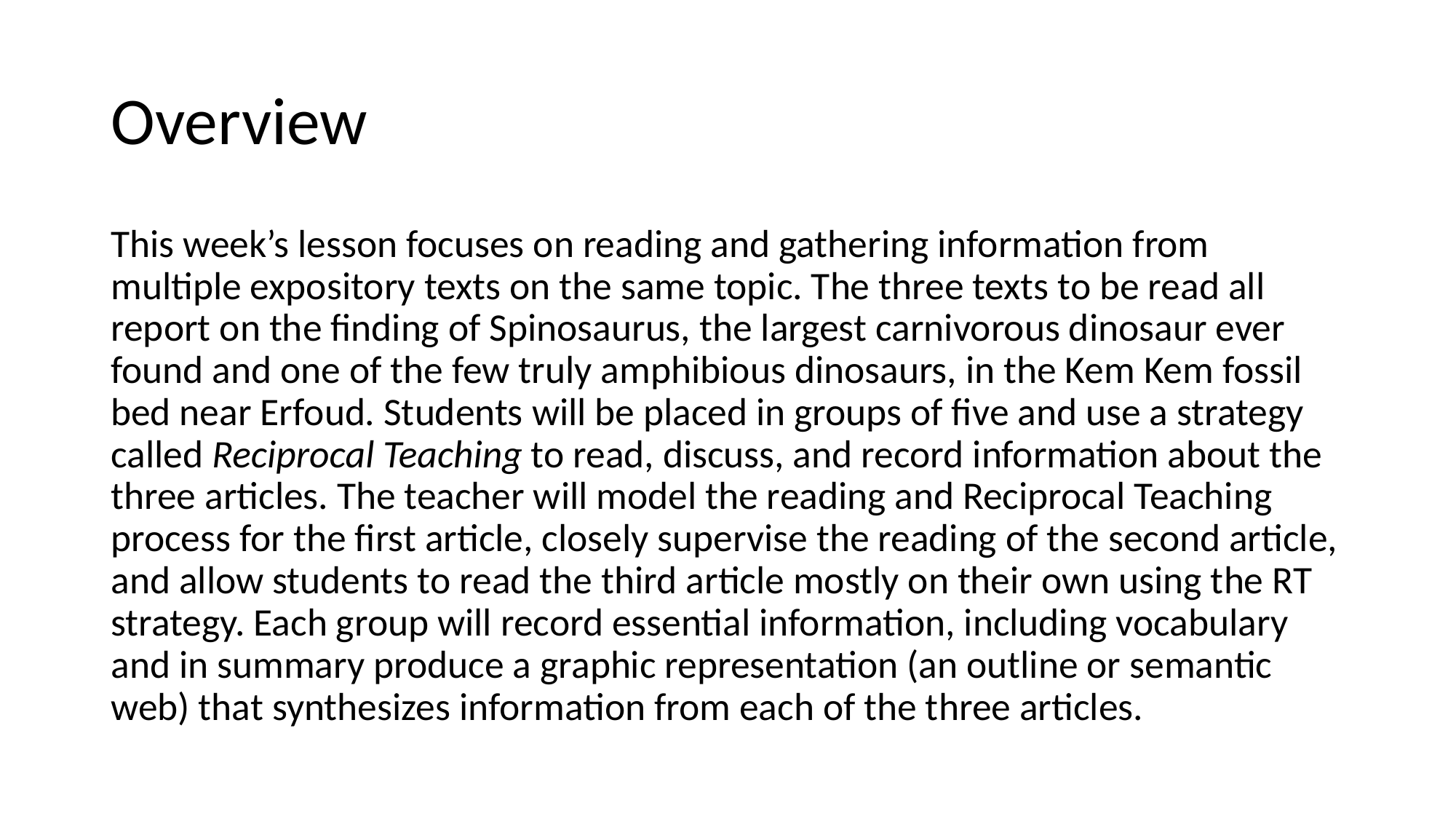

# Overview
This week’s lesson focuses on reading and gathering information from multiple expository texts on the same topic. The three texts to be read all report on the finding of Spinosaurus, the largest carnivorous dinosaur ever found and one of the few truly amphibious dinosaurs, in the Kem Kem fossil bed near Erfoud. Students will be placed in groups of five and use a strategy called Reciprocal Teaching to read, discuss, and record information about the three articles. The teacher will model the reading and Reciprocal Teaching process for the first article, closely supervise the reading of the second article, and allow students to read the third article mostly on their own using the RT strategy. Each group will record essential information, including vocabulary and in summary produce a graphic representation (an outline or semantic web) that synthesizes information from each of the three articles.